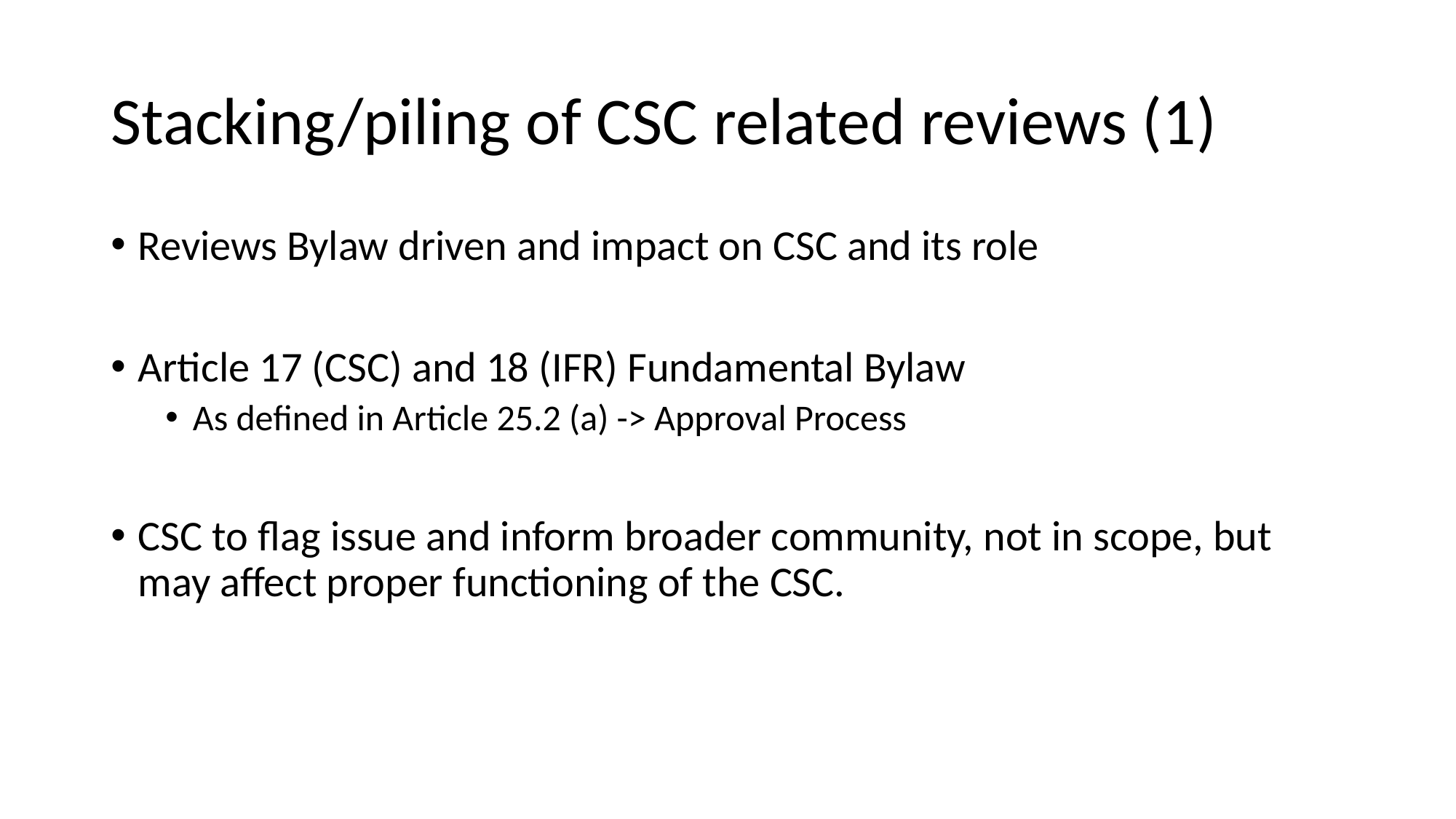

# Stacking/piling of CSC related reviews (1)
Reviews Bylaw driven and impact on CSC and its role

Article 17 (CSC) and 18 (IFR) Fundamental Bylaw
As defined in Article 25.2 (a) -> Approval Process

CSC to flag issue and inform broader community, not in scope, but may affect proper functioning of the CSC.